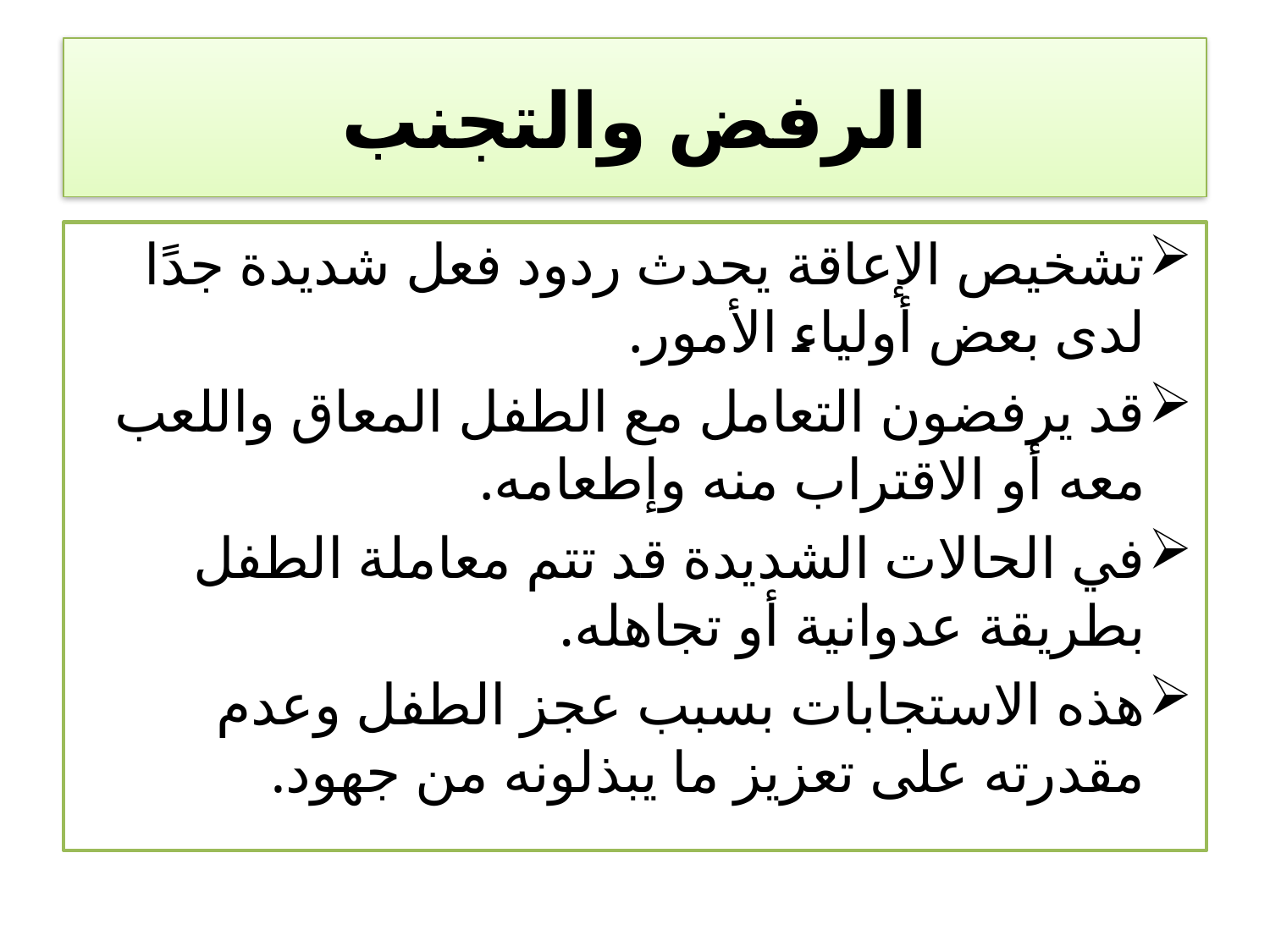

# الرفض والتجنب
تشخيص الإعاقة يحدث ردود فعل شديدة جدًا لدى بعض أولياء الأمور.
قد يرفضون التعامل مع الطفل المعاق واللعب معه أو الاقتراب منه وإطعامه.
في الحالات الشديدة قد تتم معاملة الطفل بطريقة عدوانية أو تجاهله.
هذه الاستجابات بسبب عجز الطفل وعدم مقدرته على تعزيز ما يبذلونه من جهود.